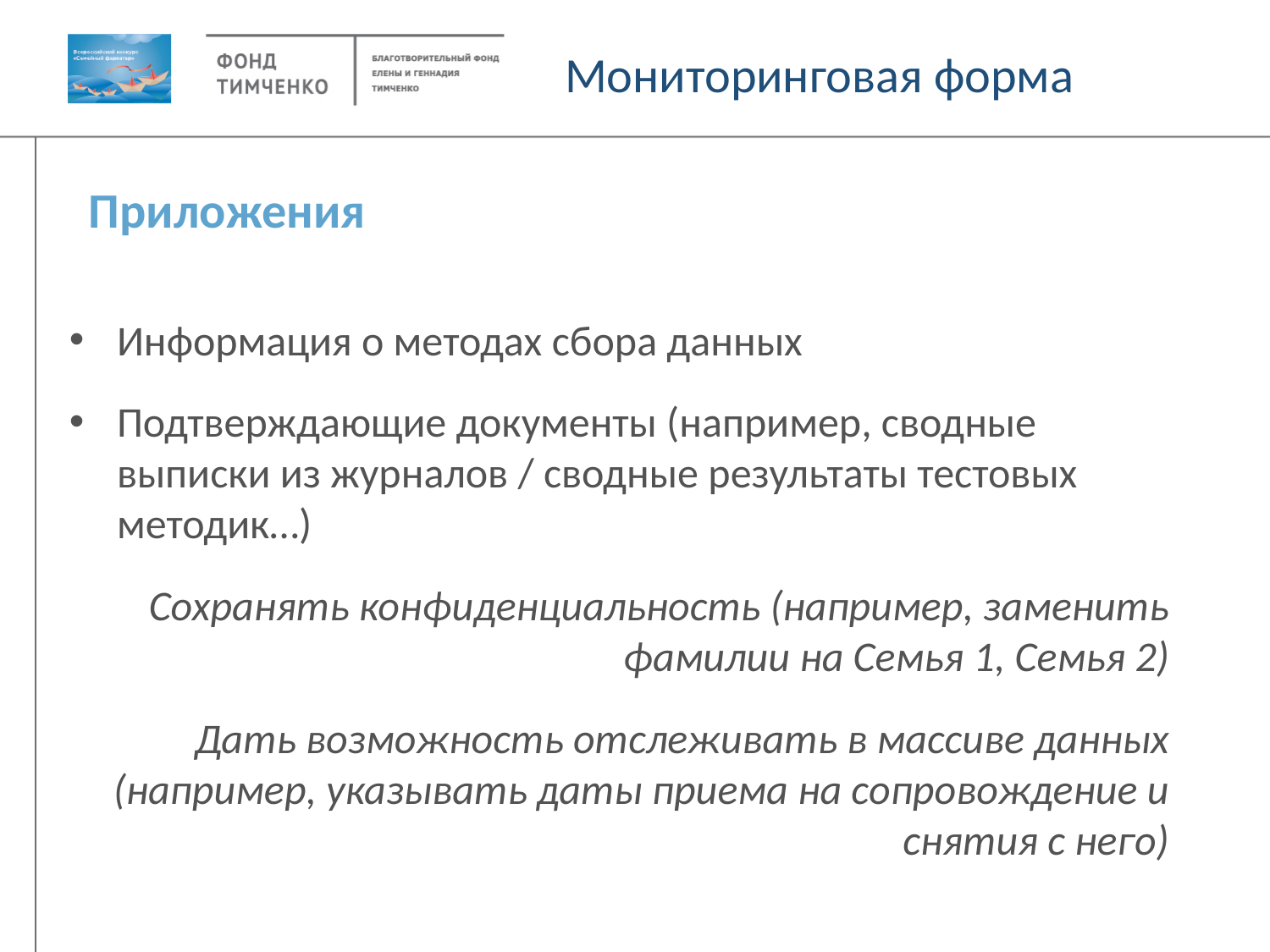

Мониторинговая форма
Приложения
Информация о методах сбора данных
Подтверждающие документы (например, сводные выписки из журналов / сводные результаты тестовых методик…)
Сохранять конфиденциальность (например, заменить фамилии на Семья 1, Семья 2)
Дать возможность отслеживать в массиве данных (например, указывать даты приема на сопровождение и снятия с него)